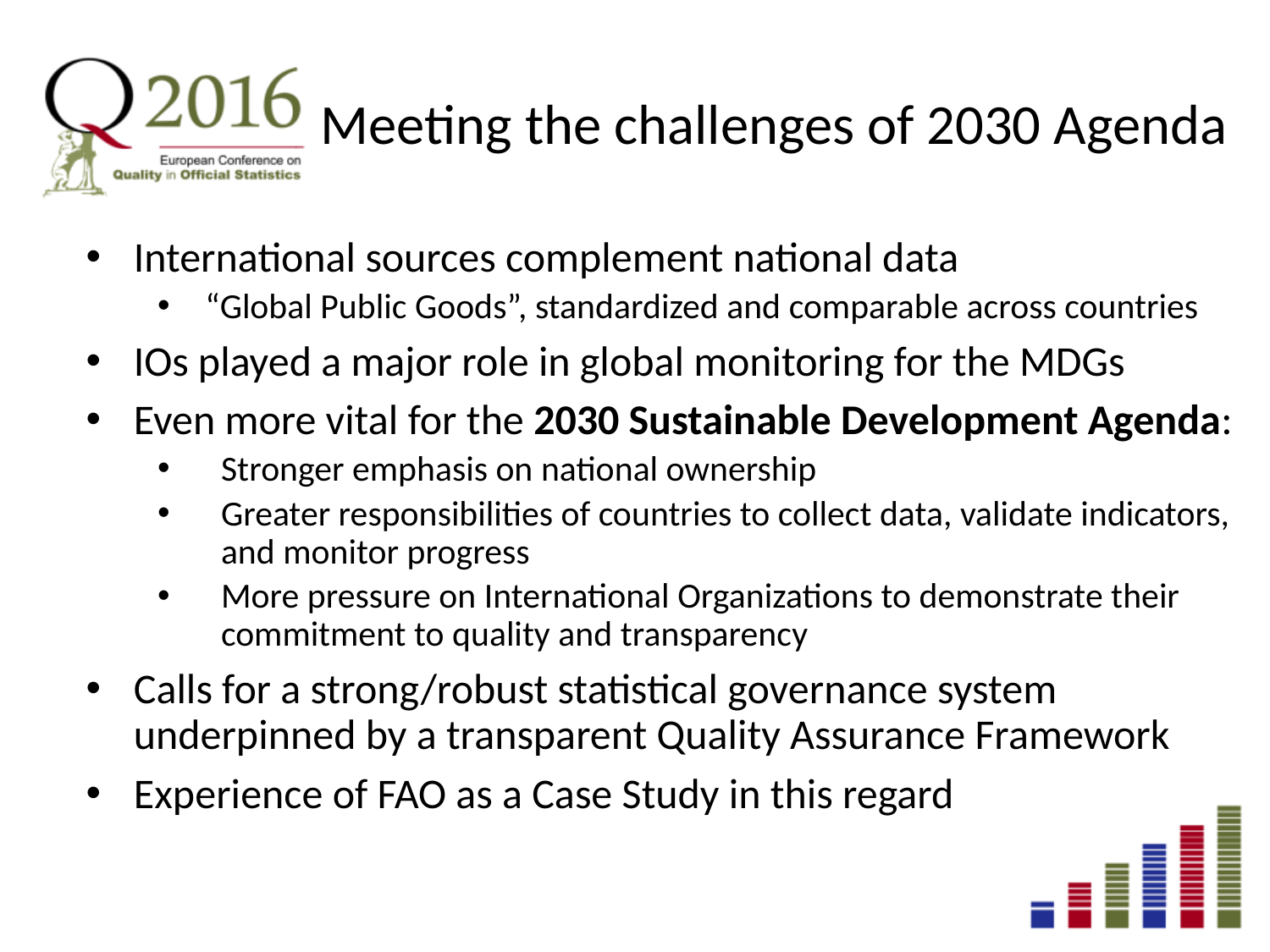

# Meeting the challenges of 2030 Agenda
International sources complement national data
“Global Public Goods”, standardized and comparable across countries
IOs played a major role in global monitoring for the MDGs
Even more vital for the 2030 Sustainable Development Agenda:
Stronger emphasis on national ownership
Greater responsibilities of countries to collect data, validate indicators, and monitor progress
More pressure on International Organizations to demonstrate their commitment to quality and transparency
Calls for a strong/robust statistical governance system underpinned by a transparent Quality Assurance Framework
Experience of FAO as a Case Study in this regard